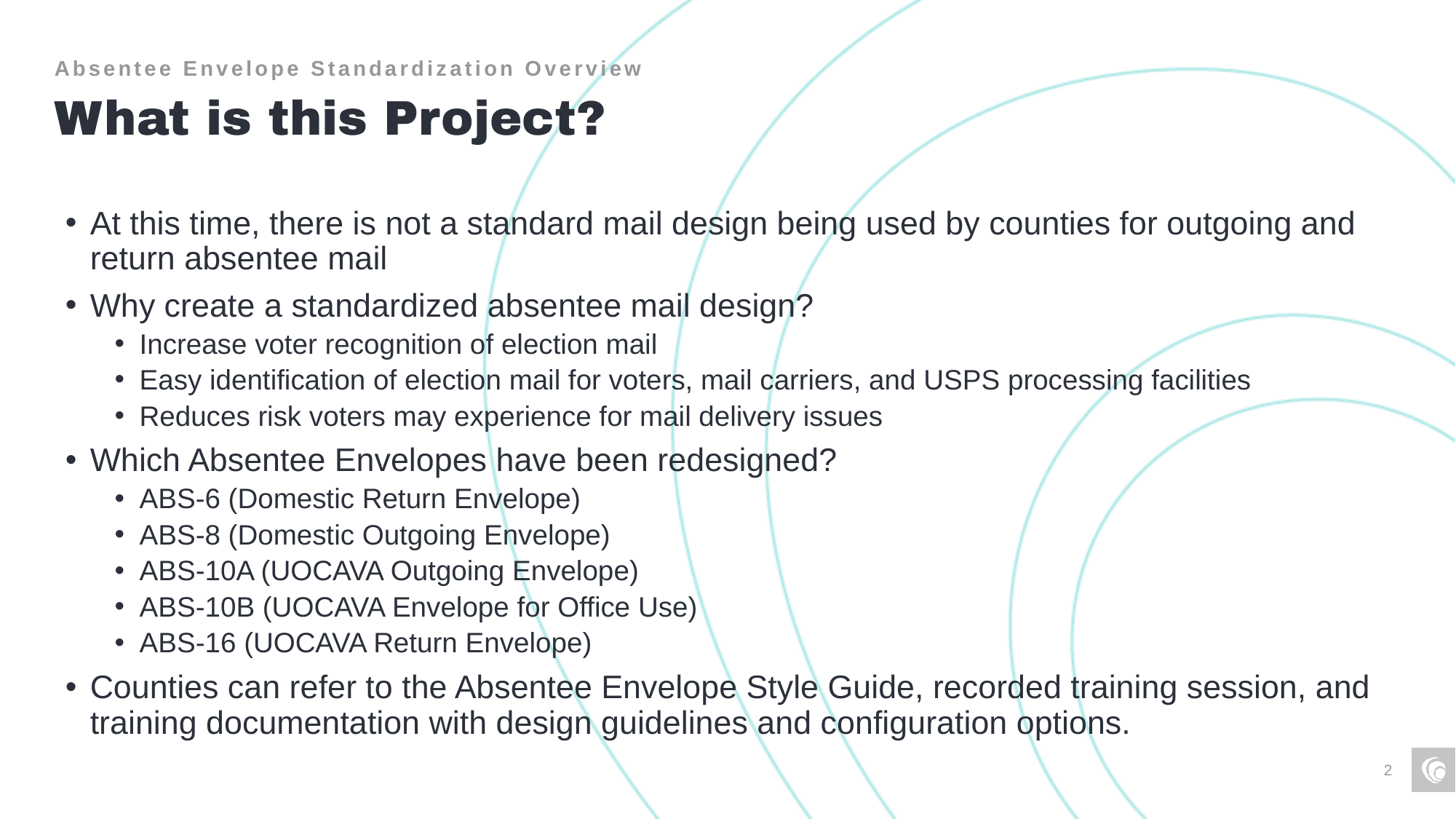

Absentee Envelope Standardization Overview
# What is this Project?
At this time, there is not a standard mail design being used by counties for outgoing and return absentee mail
Why create a standardized absentee mail design?
Increase voter recognition of election mail
Easy identification of election mail for voters, mail carriers, and USPS processing facilities
Reduces risk voters may experience for mail delivery issues
Which Absentee Envelopes have been redesigned?
ABS-6 (Domestic Return Envelope)
ABS-8 (Domestic Outgoing Envelope)
ABS-10A (UOCAVA Outgoing Envelope)
ABS-10B (UOCAVA Envelope for Office Use)
ABS-16 (UOCAVA Return Envelope)
Counties can refer to the Absentee Envelope Style Guide, recorded training session, and training documentation with design guidelines and configuration options.